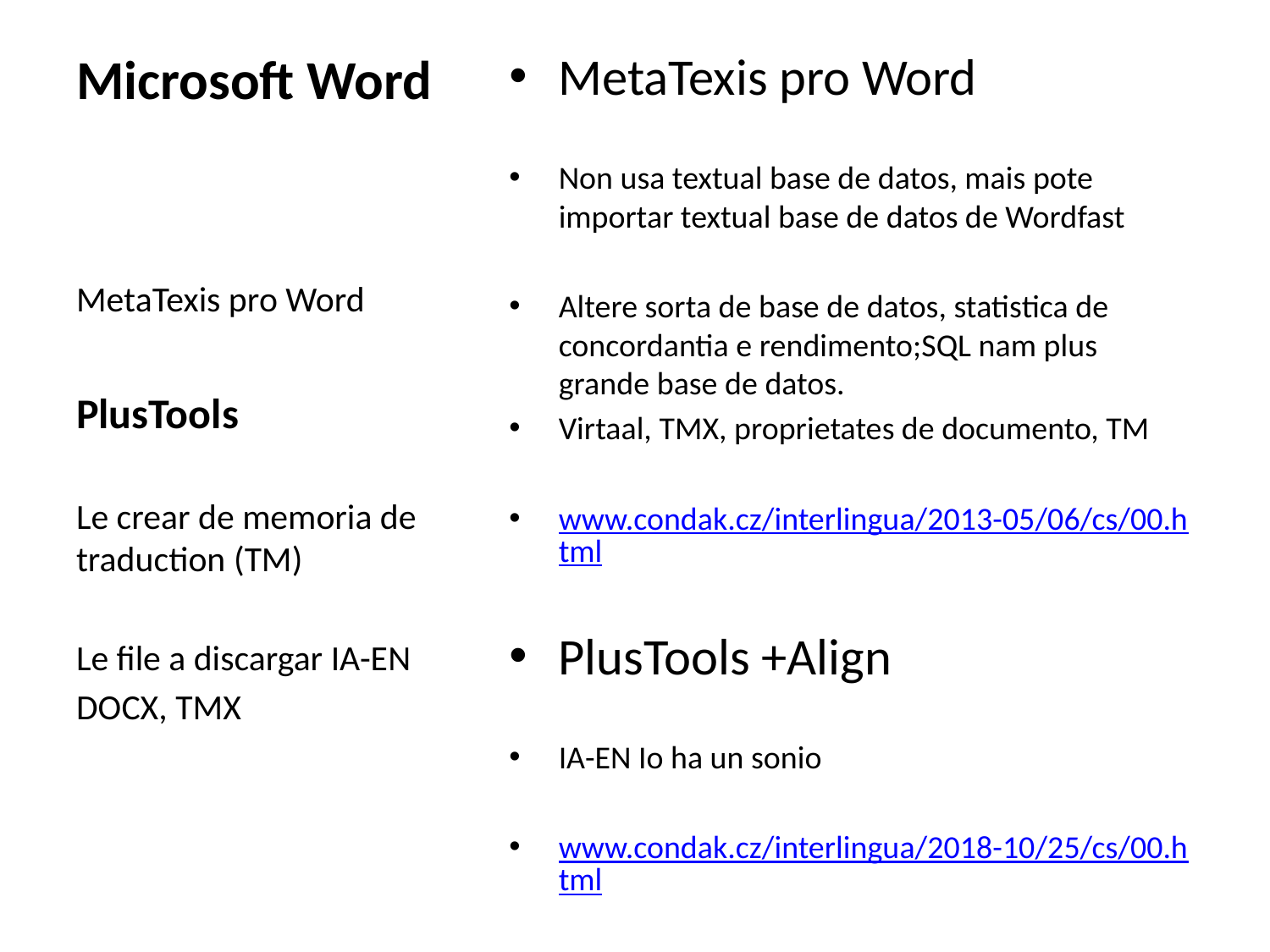

# Microsoft Word
MetaTexis pro Word

Non usa textual base de datos, mais pote importar textual base de datos de Wordfast

Altere sorta de base de datos, statistica de concordantia e rendimento;SQL nam plus grande base de datos.
Virtaal, TMX, proprietates de documento, TM

www.condak.cz/interlingua/2013-05/06/cs/00.html

PlusTools +Align

IA-EN Io ha un sonio

www.condak.cz/interlingua/2018-10/25/cs/00.html

MetaTexis pro Word
PlusTools

Le crear de memoria de traduction (TM)

Le file a discargar IA-EN
DOCX, TMX